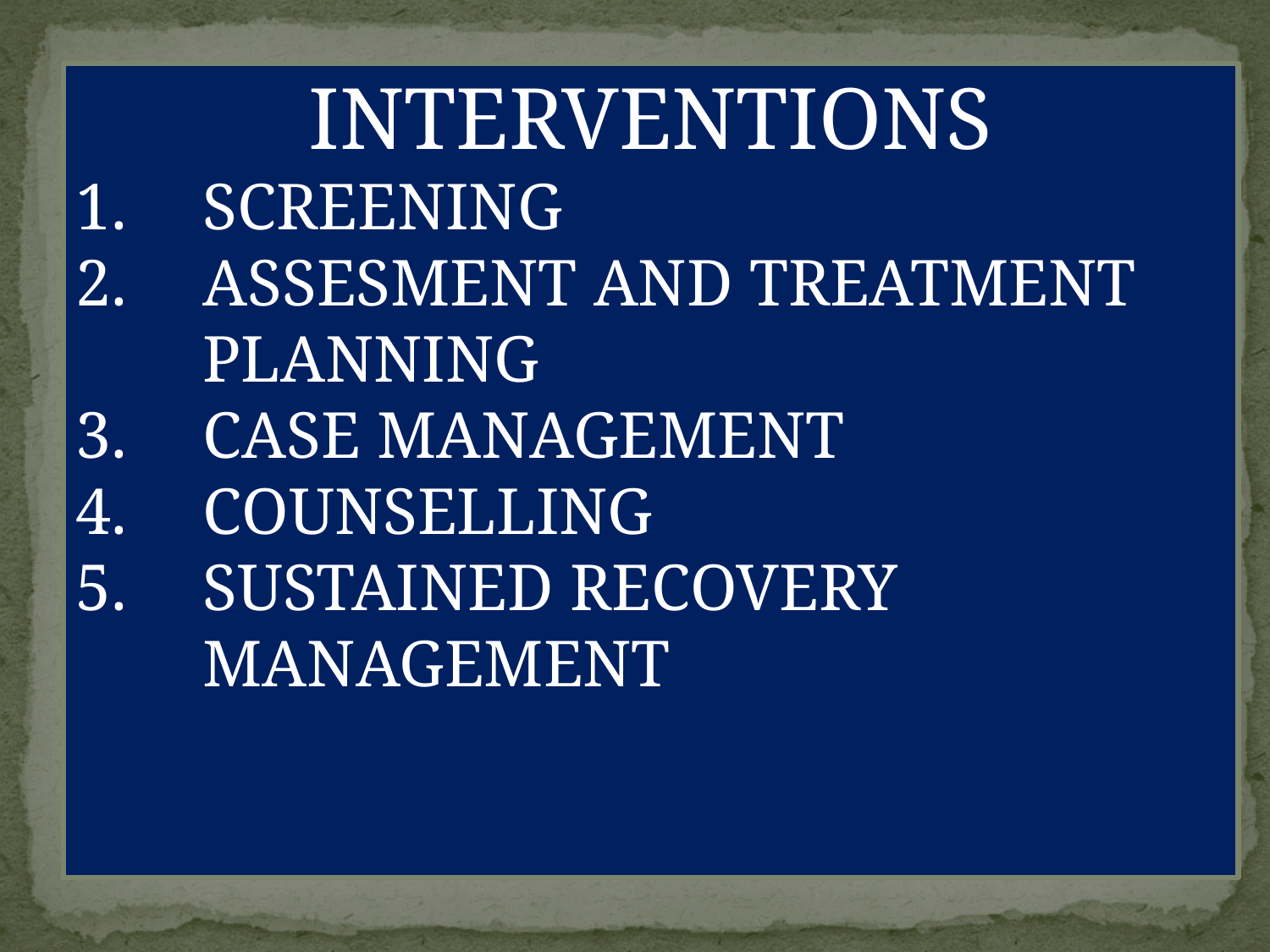

INTERVENTIONS
SCREENING
ASSESMENT AND TREATMENT PLANNING
CASE MANAGEMENT
COUNSELLING
SUSTAINED RECOVERY MANAGEMENT